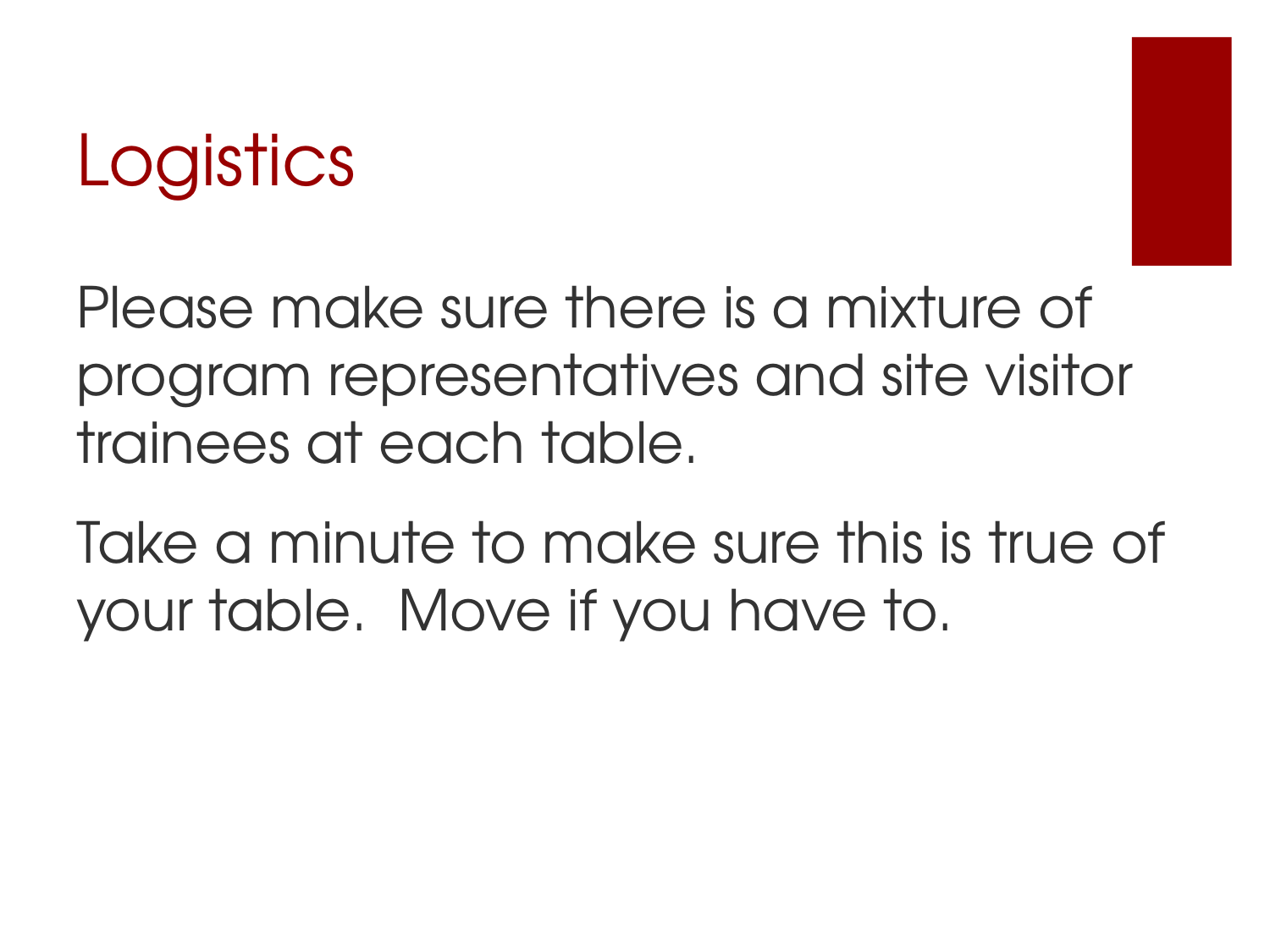

# Logistics
Please make sure there is a mixture of program representatives and site visitor trainees at each table.
Take a minute to make sure this is true of your table.  Move if you have to.